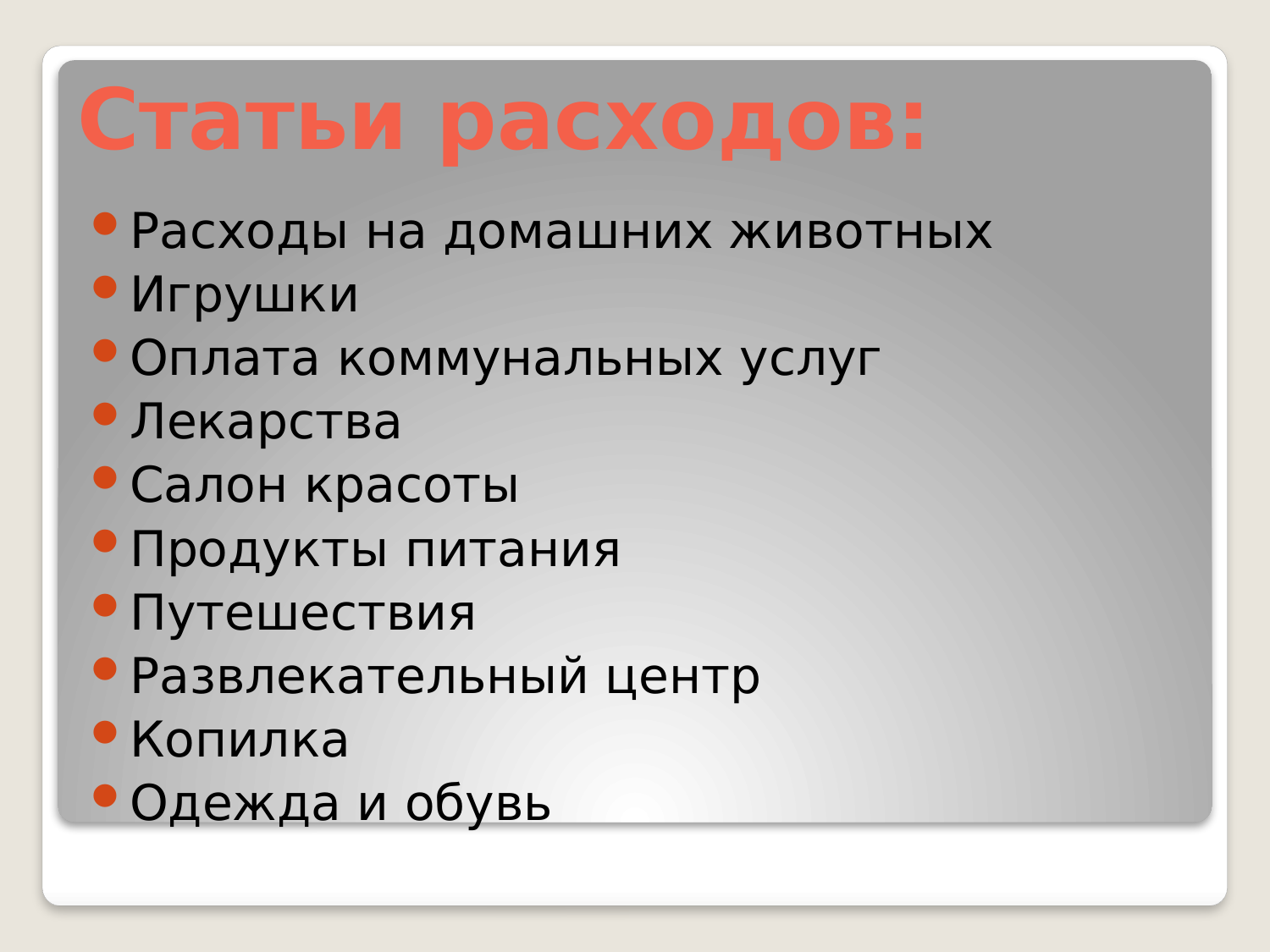

# Статьи расходов:
Расходы на домашних животных
Игрушки
Оплата коммунальных услуг
Лекарства
Салон красоты
Продукты питания
Путешествия
Развлекательный центр
Копилка
Одежда и обувь